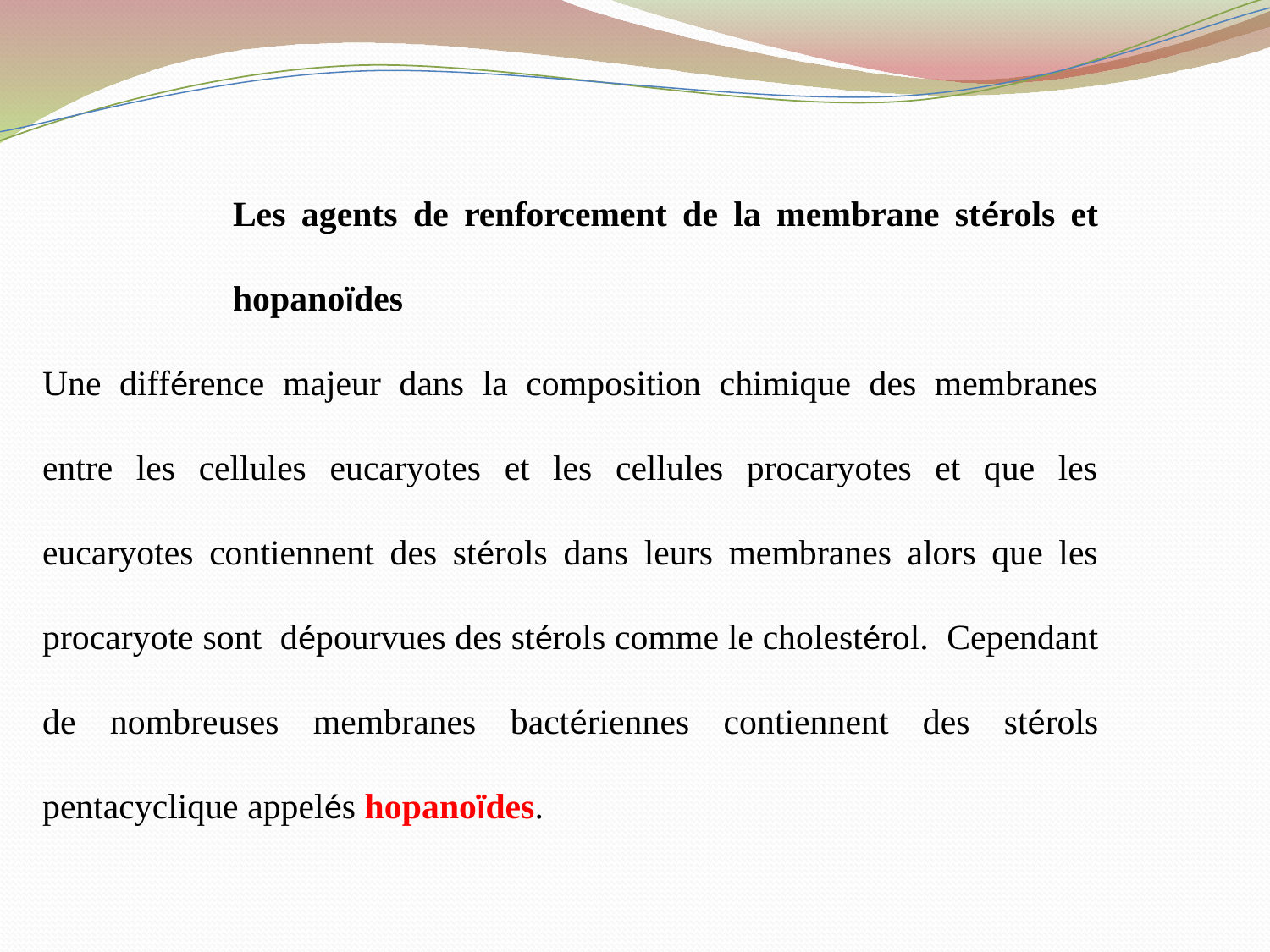

Les agents de renforcement de la membrane stérols et hopanoïdes
Une différence majeur dans la composition chimique des membranes entre les cellules eucaryotes et les cellules procaryotes et que les eucaryotes contiennent des stérols dans leurs membranes alors que les procaryote sont  dépourvues des stérols comme le cholestérol.  Cependant de nombreuses membranes bactériennes contiennent des stérols pentacyclique appelés hopanoïdes.